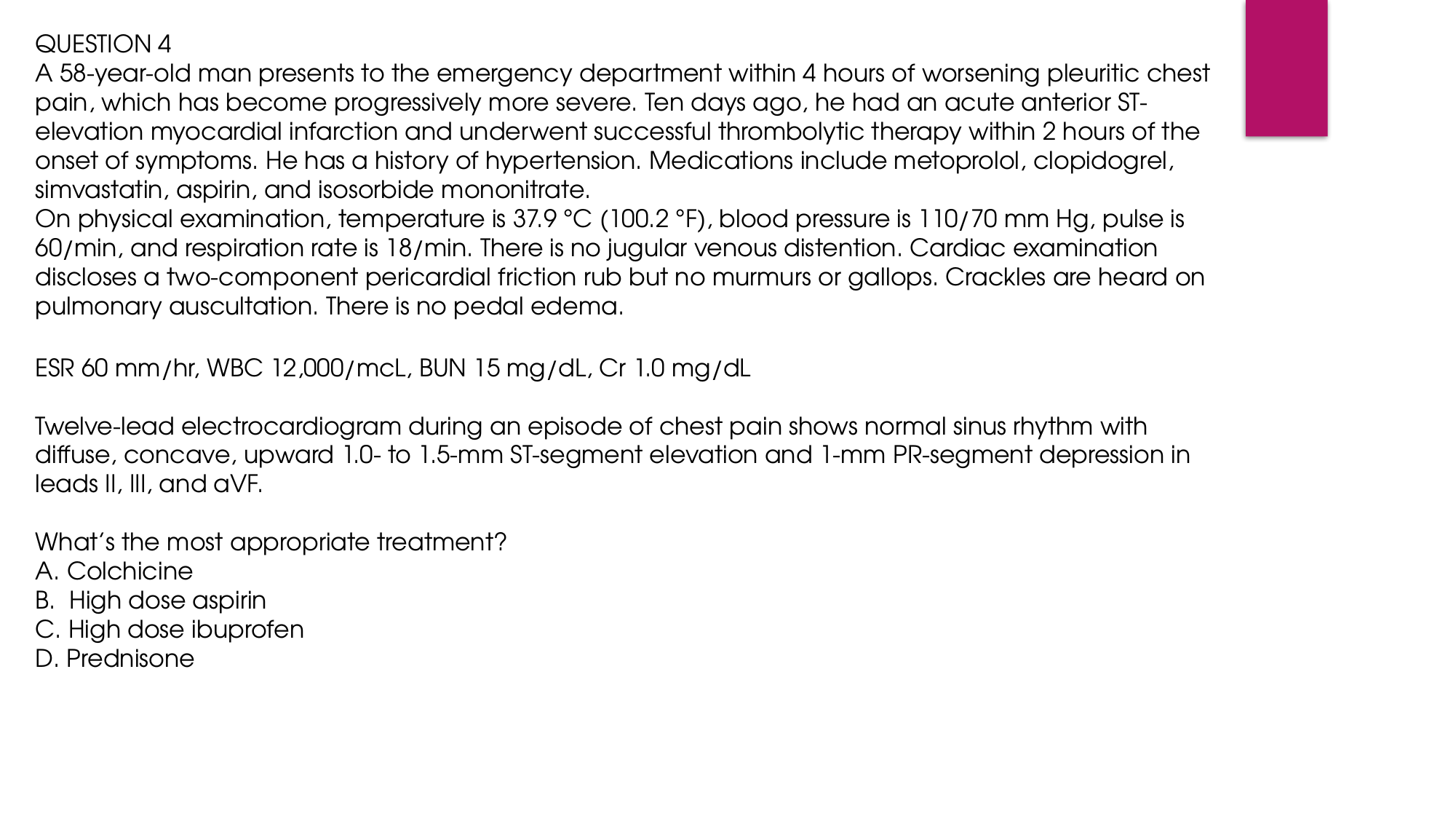

QUESTION 4
A 58-year-old man presents to the emergency department within 4 hours of worsening pleuritic chest pain, which has become progressively more severe. Ten days ago, he had an acute anterior ST-elevation myocardial infarction and underwent successful thrombolytic therapy within 2 hours of the onset of symptoms. He has a history of hypertension. Medications include metoprolol, clopidogrel, simvastatin, aspirin, and isosorbide mononitrate.
On physical examination, temperature is 37.9 °C (100.2 °F), blood pressure is 110/70 mm Hg, pulse is 60/min, and respiration rate is 18/min. There is no jugular venous distention. Cardiac examination discloses a two-component pericardial friction rub but no murmurs or gallops. Crackles are heard on pulmonary auscultation. There is no pedal edema.

ESR 60 mm/hr, WBC 12,000/mcL, BUN 15 mg/dL, Cr 1.0 mg/dL

Twelve-lead electrocardiogram during an episode of chest pain shows normal sinus rhythm with diffuse, concave, upward 1.0- to 1.5-mm ST-segment elevation and 1-mm PR-segment depression in leads II, III, and aVF.

What’s the most appropriate treatment?
A. Colchicine
B.  High dose aspirin
C. High dose ibuprofen
D. Prednisone